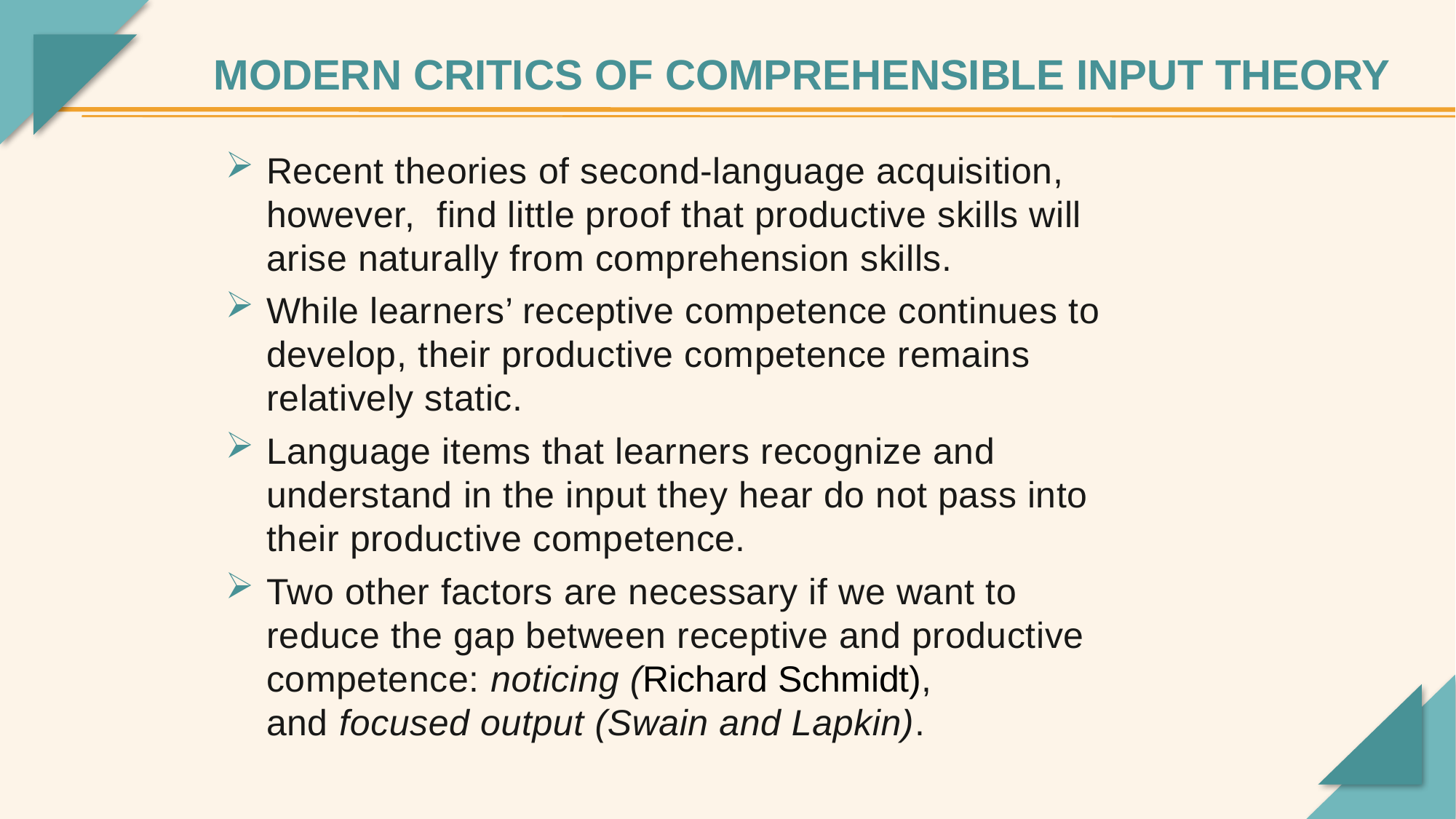

MODERN CRITICS OF COMPREHENSIBLE INPUT THEORY
Recent theories of second-language acquisition, however,  find little proof that productive skills will arise naturally from comprehension skills.
While learners’ receptive competence continues to develop, their productive competence remains relatively static.
Language items that learners recognize and understand in the input they hear do not pass into their productive competence.
Two other factors are necessary if we want to reduce the gap between receptive and productive competence: noticing (Richard Schmidt), and focused output (Swain and Lapkin).